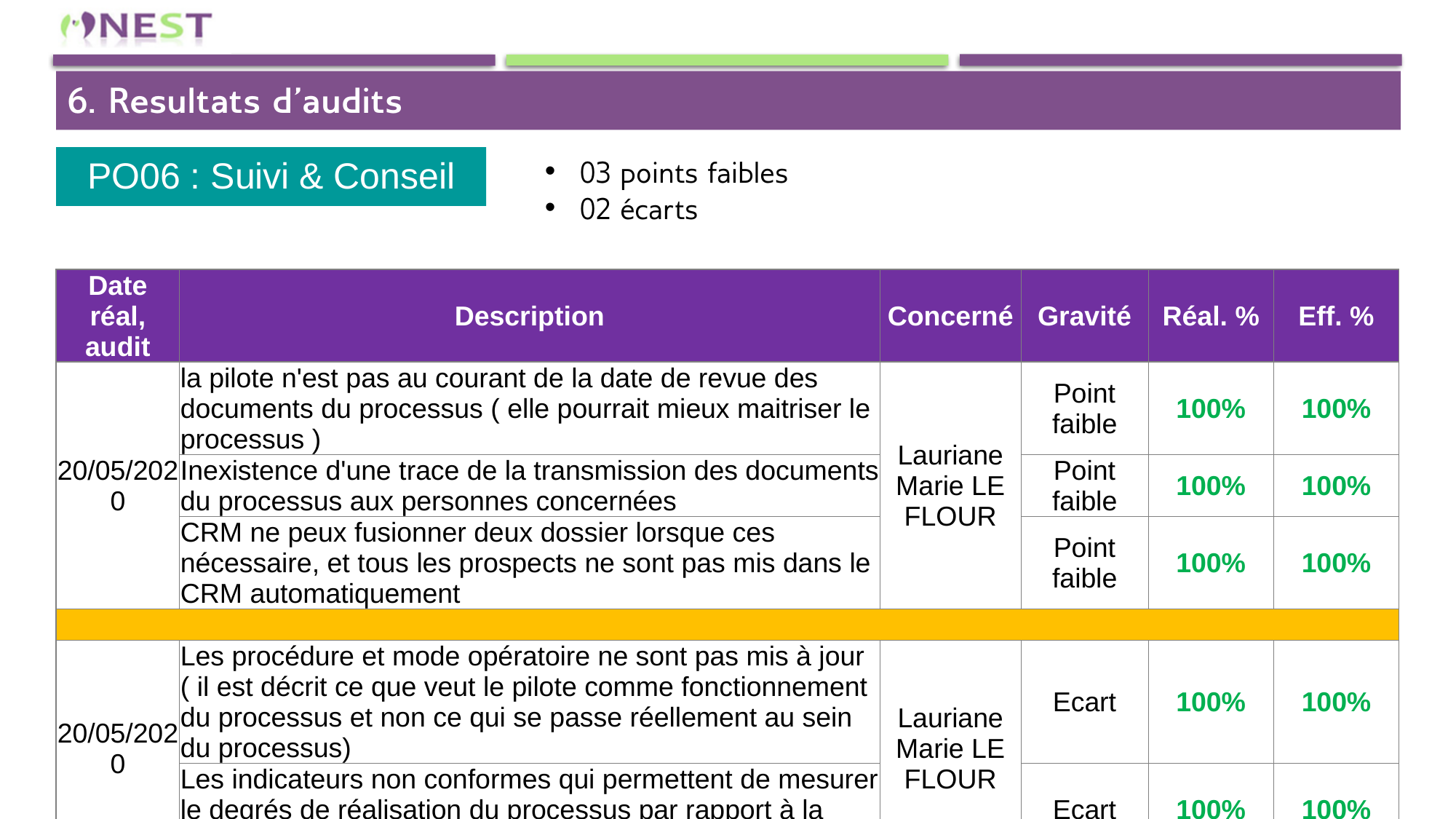

6. Resultats d’audits
PO06 : Suivi & Conseil
03 points faibles
02 écarts
| Date réal, audit | Description | Concerné | Gravité | Réal. % | Eff. % |
| --- | --- | --- | --- | --- | --- |
| 20/05/2020 | la pilote n'est pas au courant de la date de revue des documents du processus ( elle pourrait mieux maitriser le processus ) | Lauriane Marie LE FLOUR | Point faible | 100% | 100% |
|  | Inexistence d'une trace de la transmission des documents du processus aux personnes concernées |  | Point faible | 100% | 100% |
|  | CRM ne peux fusionner deux dossier lorsque ces nécessaire, et tous les prospects ne sont pas mis dans le CRM automatiquement |  | Point faible | 100% | 100% |
|  |  |  |  |  |  |
| 20/05/2020 | Les procédure et mode opératoire ne sont pas mis à jour ( il est décrit ce que veut le pilote comme fonctionnement du processus et non ce qui se passe réellement au sein du processus) | Lauriane Marie LE FLOUR | Ecart | 100% | 100% |
|  | Les indicateurs non conformes qui permettent de mesurer le degrés de réalisation du processus par rapport à la cible ne sont pas traités |  | Ecart | 100% | 100% |